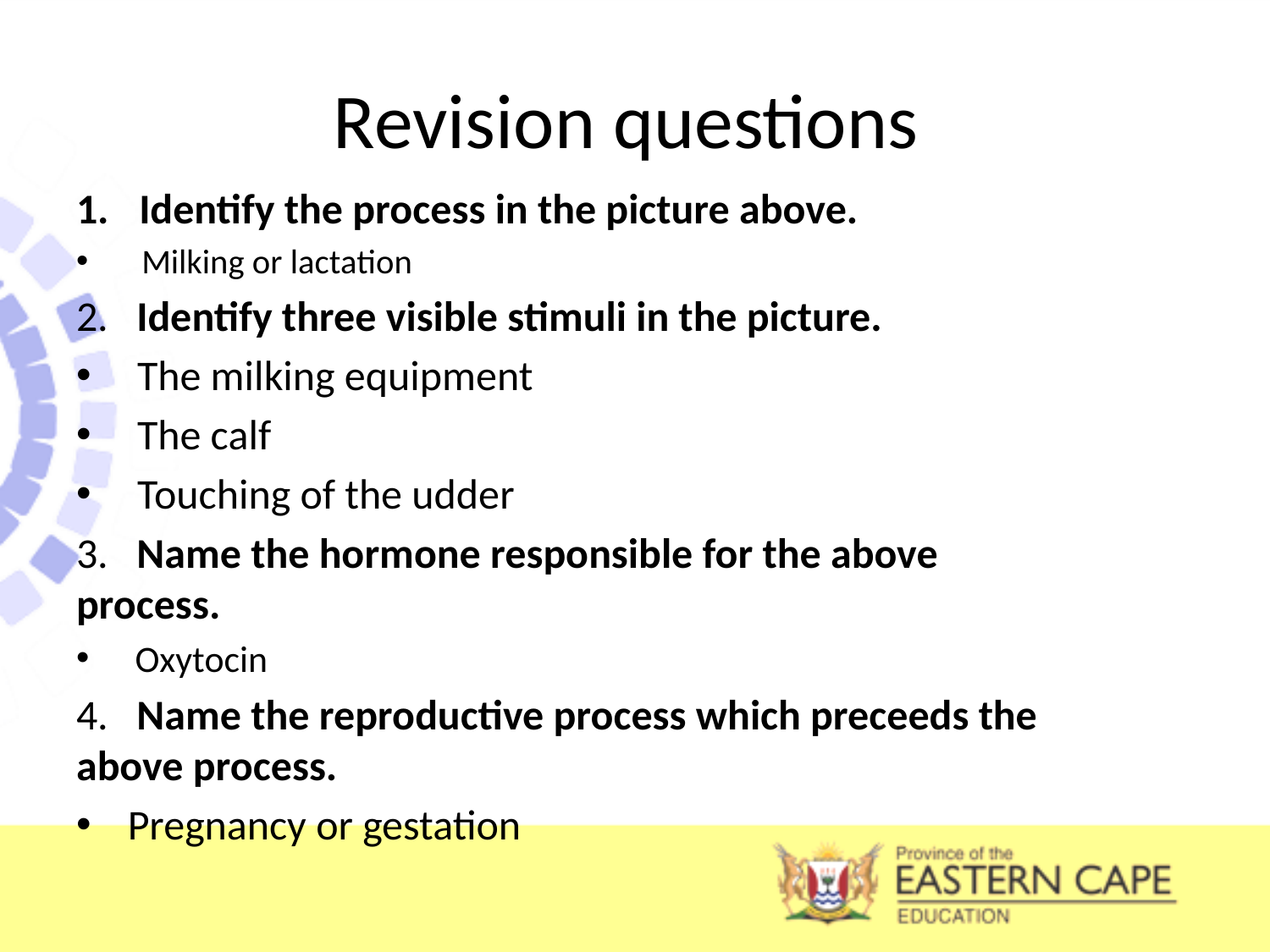

# Revision questions
Identify the process in the picture above.
   Milking or lactation
2.   Identify three visible stimuli in the picture.
  The milking equipment
  The calf
  Touching of the udder
3.   Name the hormone responsible for the above            	process.
  Oxytocin
4.   Name the reproductive process which preceeds the  	above process.
 Pregnancy or gestation